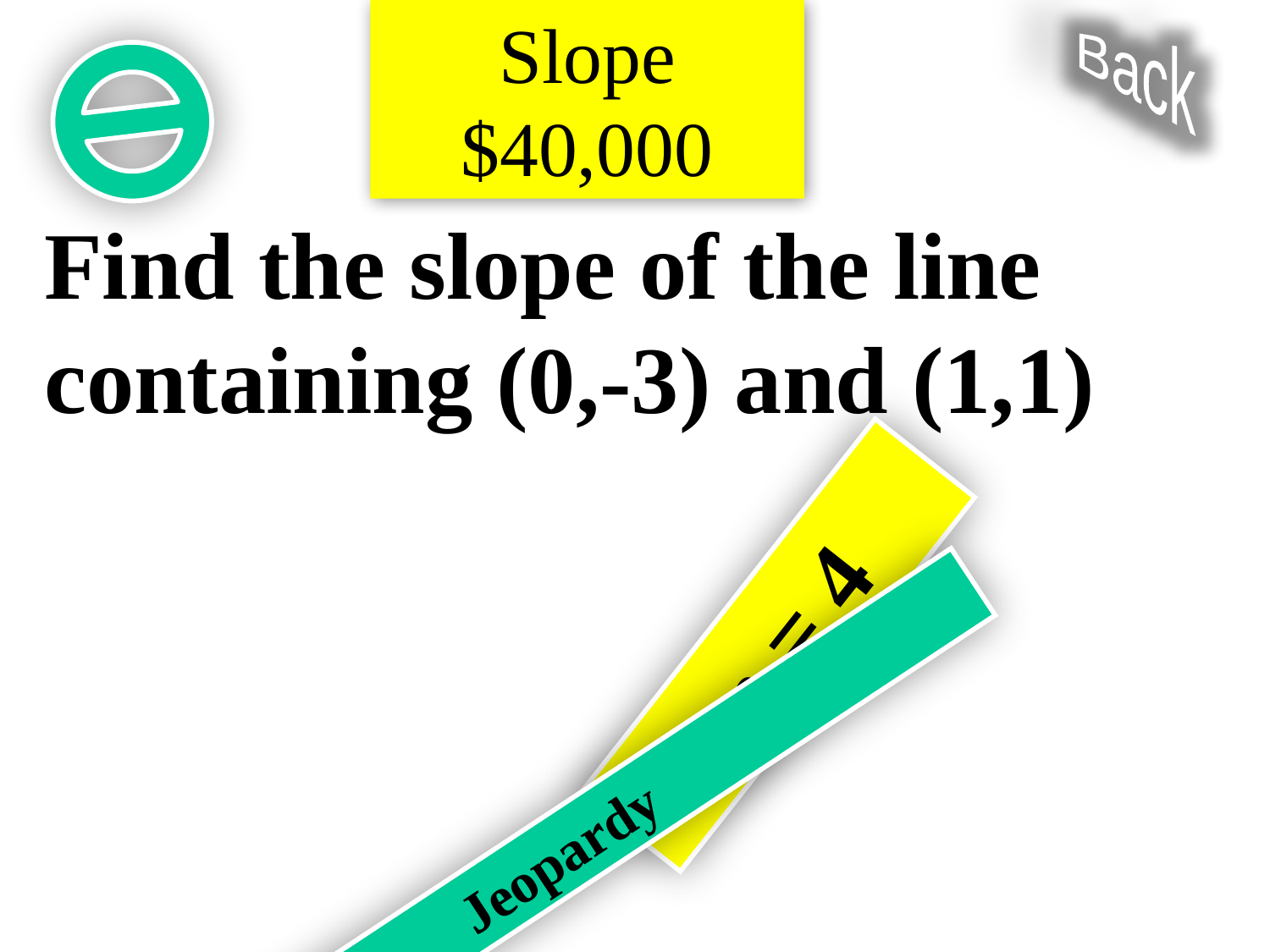

Slope $40,000
Back

Find the slope of the line containing (0,-3) and (1,1)
m = 4
Jeopardy